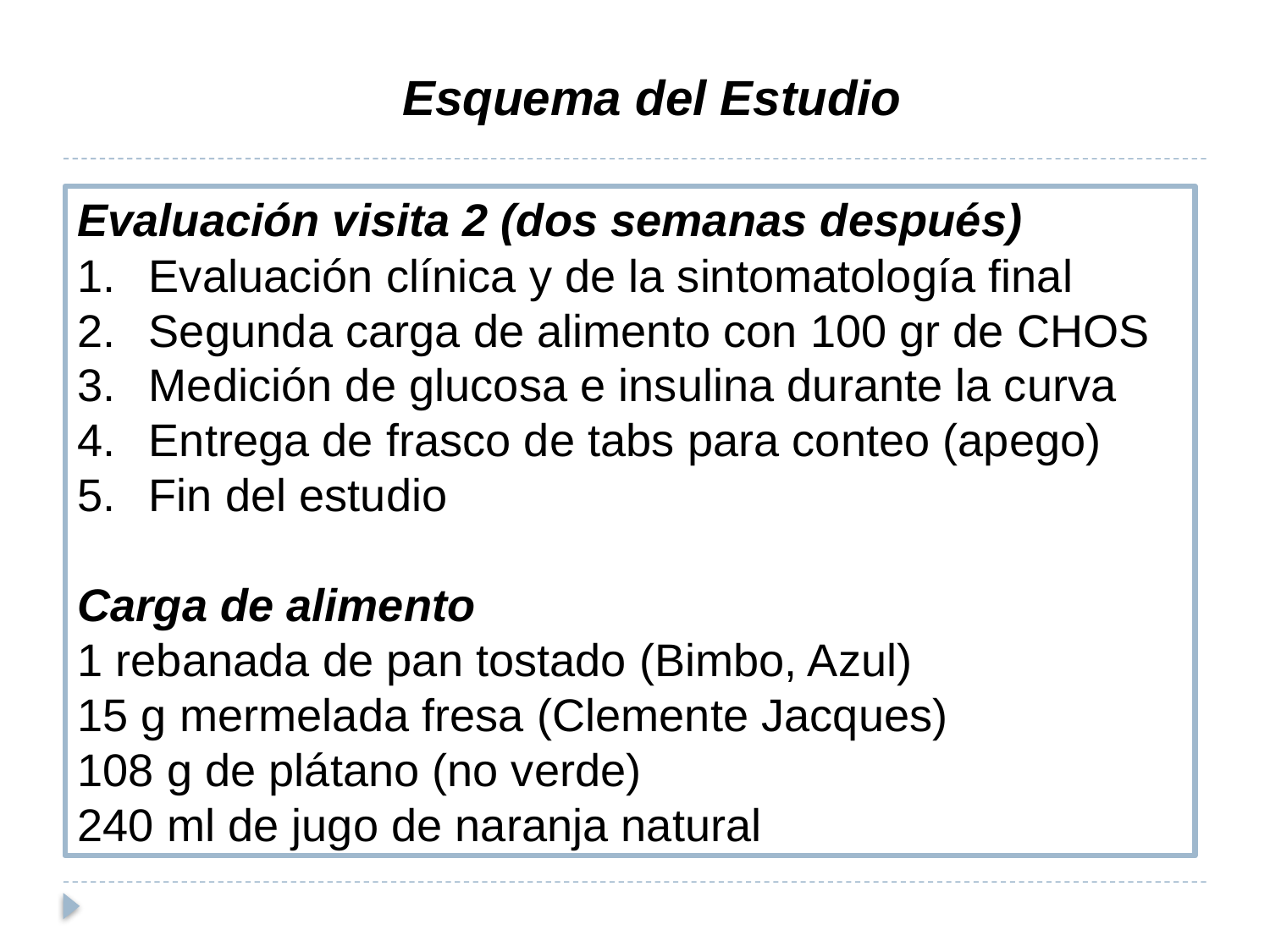

Esquema del Estudio
Evaluación visita 2 (dos semanas después)
Evaluación clínica y de la sintomatología final
Segunda carga de alimento con 100 gr de CHOS
Medición de glucosa e insulina durante la curva
Entrega de frasco de tabs para conteo (apego)
Fin del estudio

Carga de alimento
1 rebanada de pan tostado (Bimbo, Azul)
15 g mermelada fresa (Clemente Jacques)
108 g de plátano (no verde)
240 ml de jugo de naranja natural